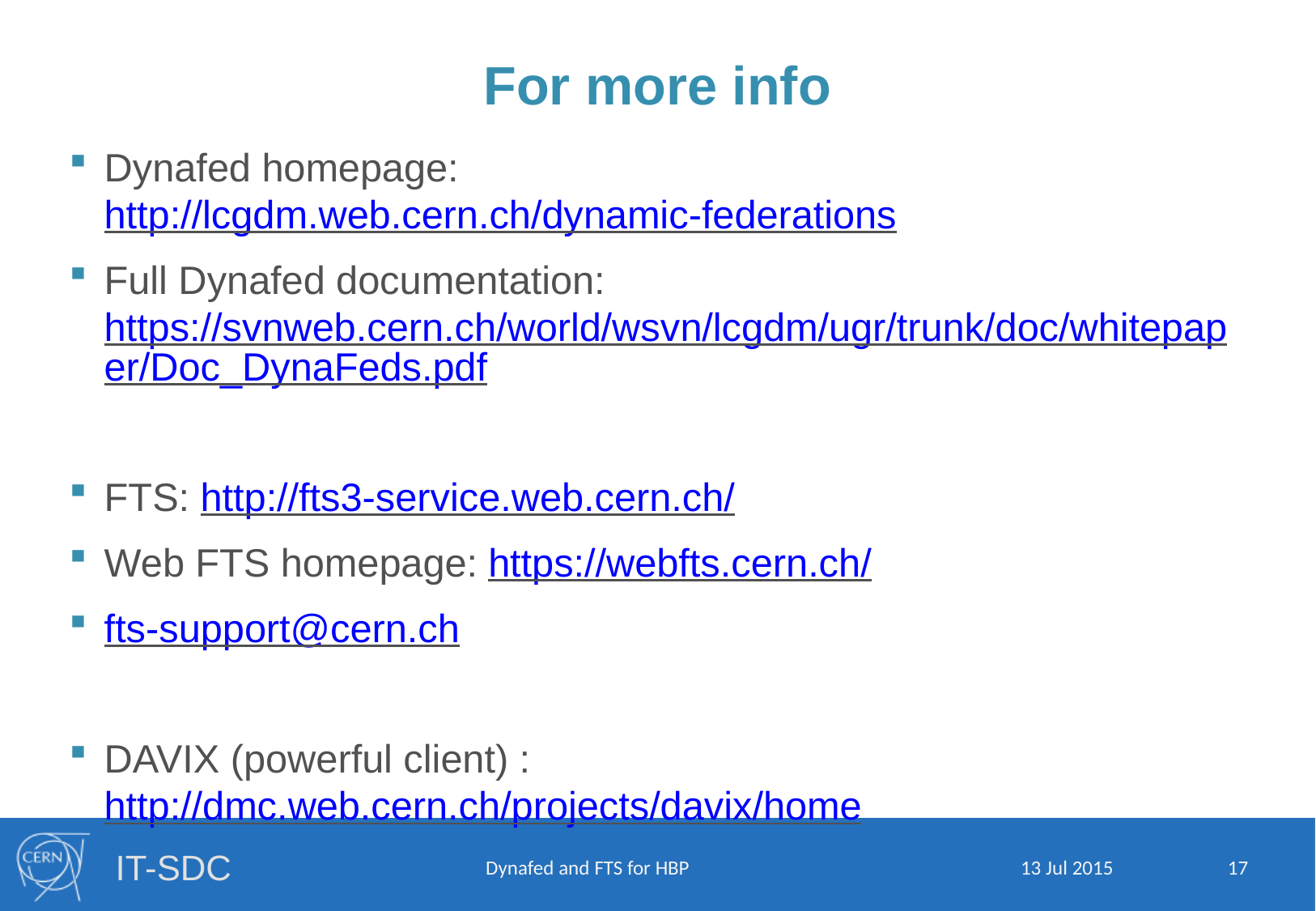

# For more info
Dynafed homepage: http://lcgdm.web.cern.ch/dynamic-federations
Full Dynafed documentation: https://svnweb.cern.ch/world/wsvn/lcgdm/ugr/trunk/doc/whitepaper/Doc_DynaFeds.pdf

FTS: http://fts3-service.web.cern.ch/
Web FTS homepage: https://webfts.cern.ch/
fts-support@cern.ch

DAVIX (powerful client) : http://dmc.web.cern.ch/projects/davix/home

17